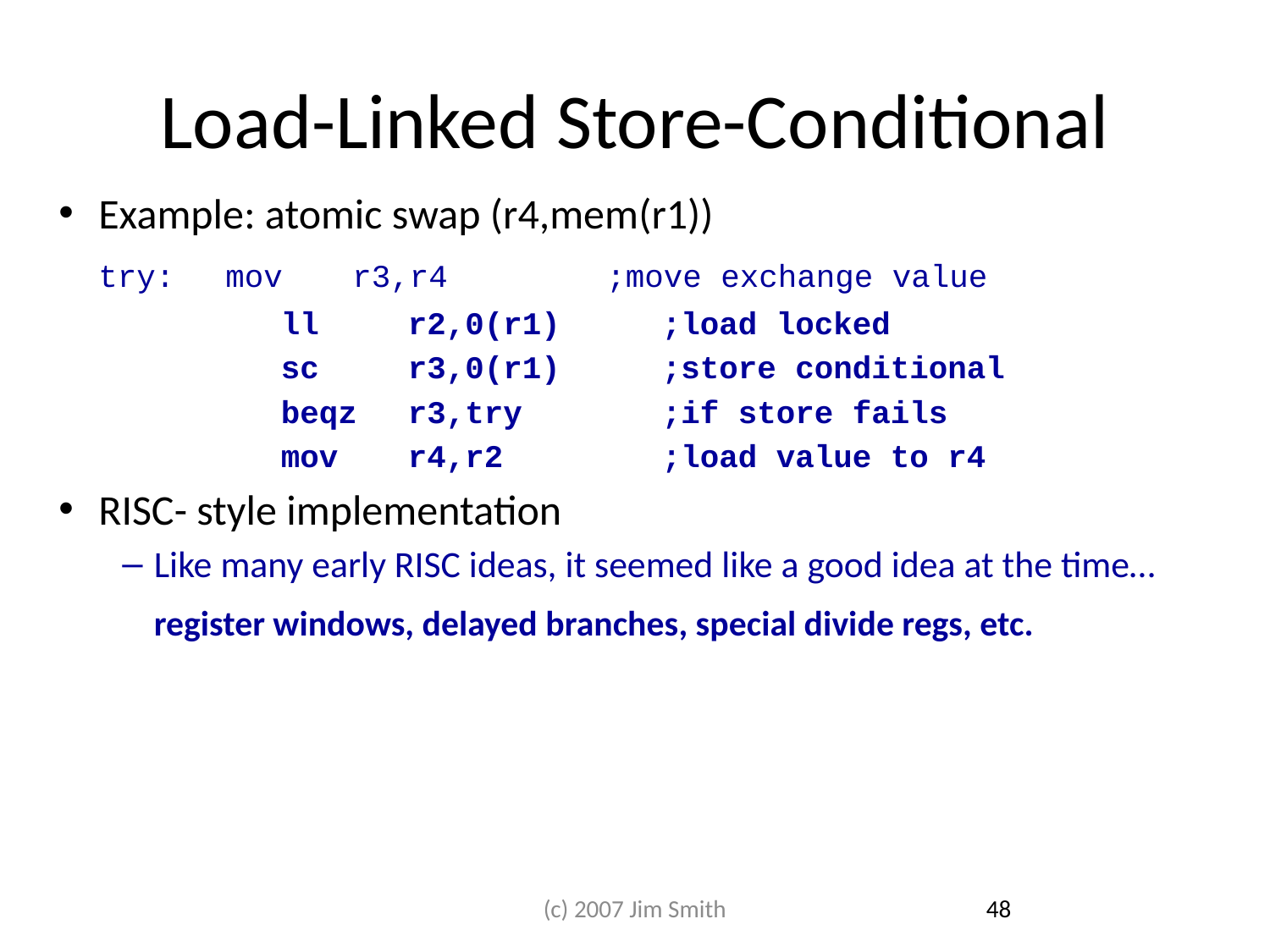

# Load-Linked Store-Conditional
Example: atomic swap (r4,mem(r1))
	try:	mov	r3,r4		;move exchange value
		ll	r2,0(r1)	;load locked
		sc	r3,0(r1)	;store conditional
		beqz	r3,try		;if store fails
		mov	r4,r2		;load value to r4
RISC- style implementation
Like many early RISC ideas, it seemed like a good idea at the time…
	register windows, delayed branches, special divide regs, etc.

(c) 2007 Jim Smith
48